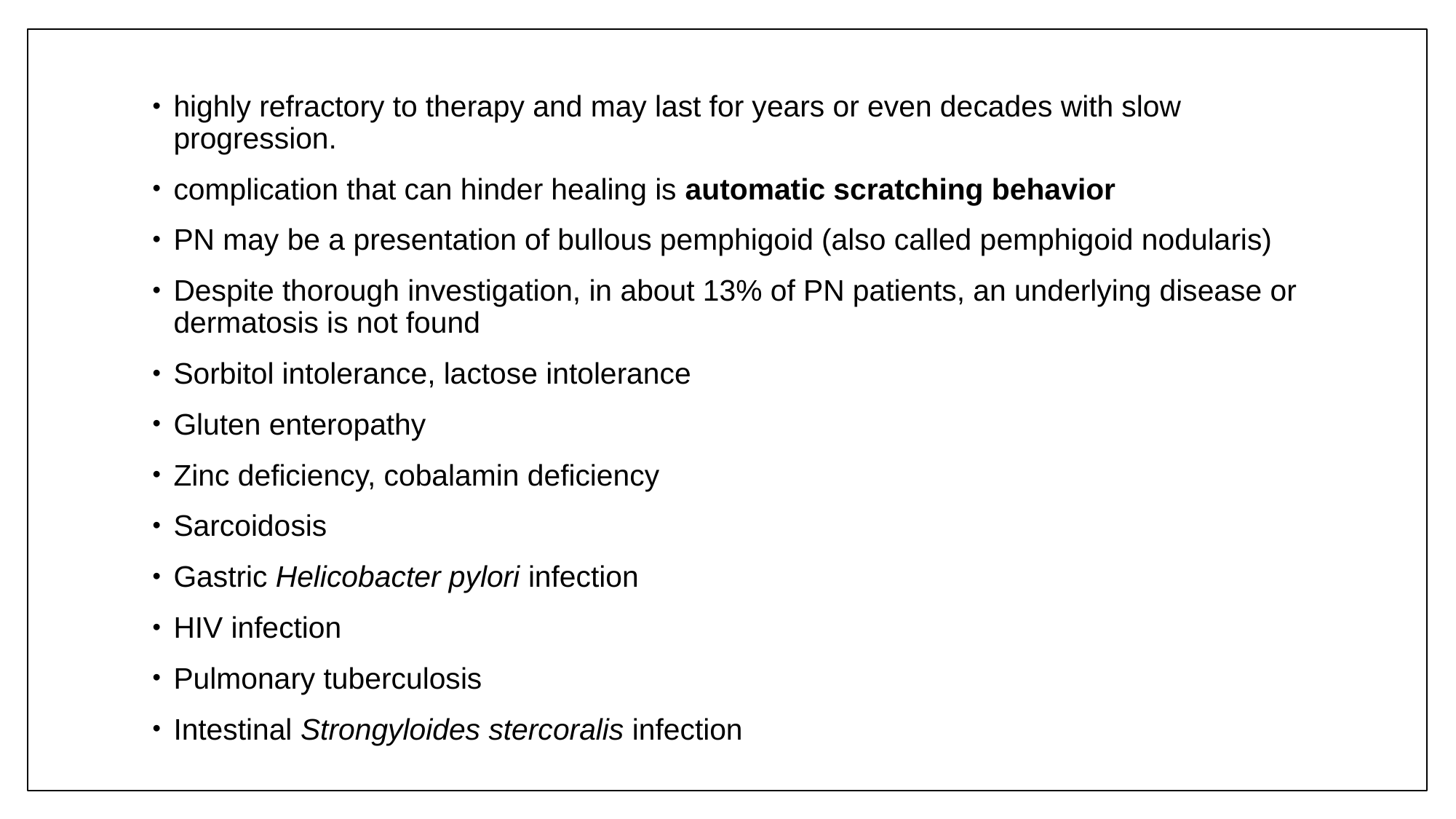

#
highly refractory to therapy and may last for years or even decades with slow progression.
complication that can hinder healing is automatic scratching behavior
PN may be a presentation of bullous pemphigoid (also called pemphigoid nodularis)
Despite thorough investigation, in about 13% of PN patients, an underlying disease or dermatosis is not found
Sorbitol intolerance, lactose intolerance
Gluten enteropathy
Zinc deficiency, cobalamin deficiency
Sarcoidosis
Gastric Helicobacter pylori infection
HIV infection
Pulmonary tuberculosis
Intestinal Strongyloides stercoralis infection